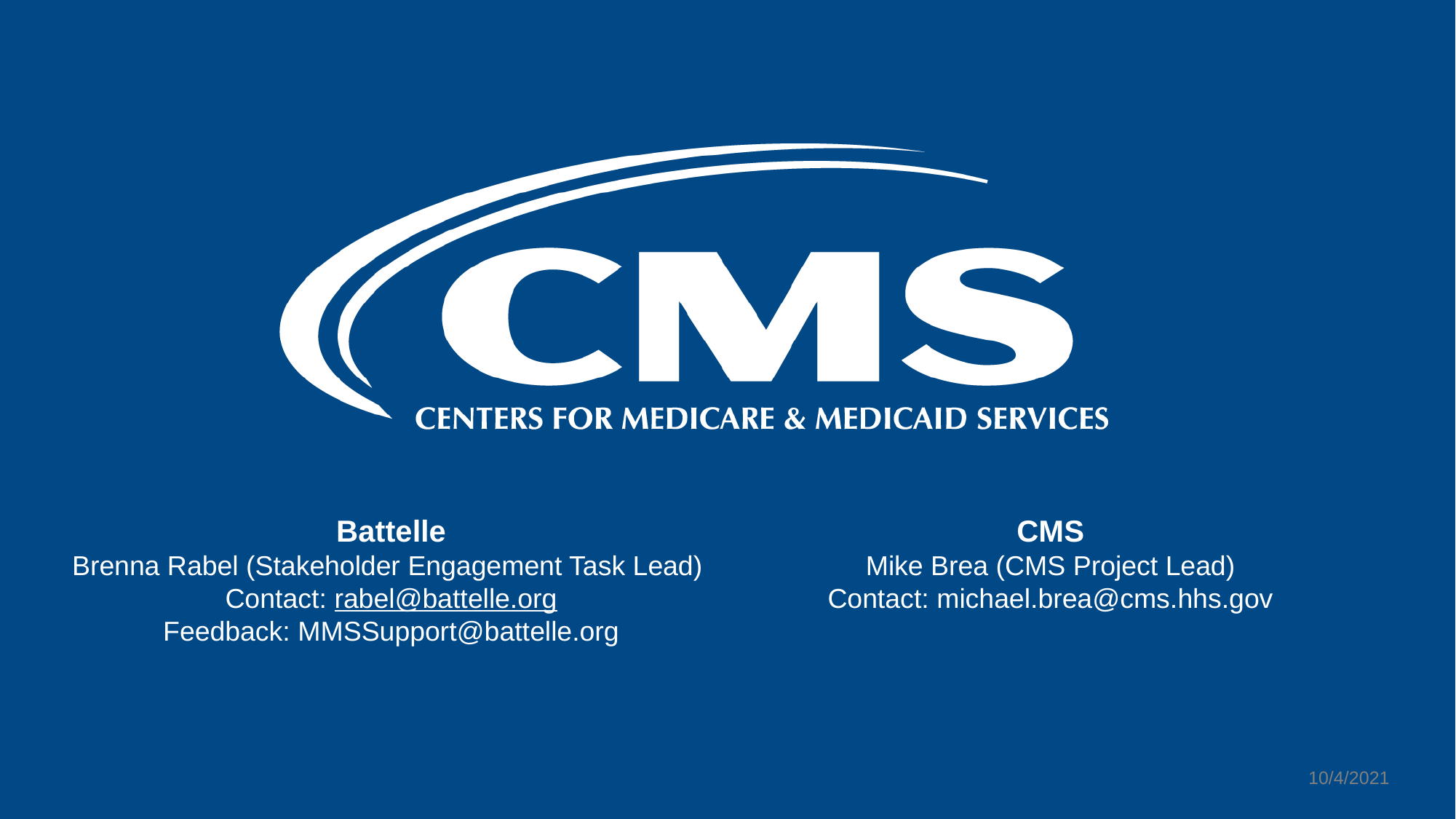

# Final Slide with Battelle & CMS Contact Information
CMS
Mike Brea (CMS Project Lead)
Contact: michael.brea@cms.hhs.gov
Battelle
Brenna Rabel (Stakeholder Engagement Task Lead)
Contact: rabel@battelle.org
Feedback: MMSSupport@battelle.org
24
10/4/2021